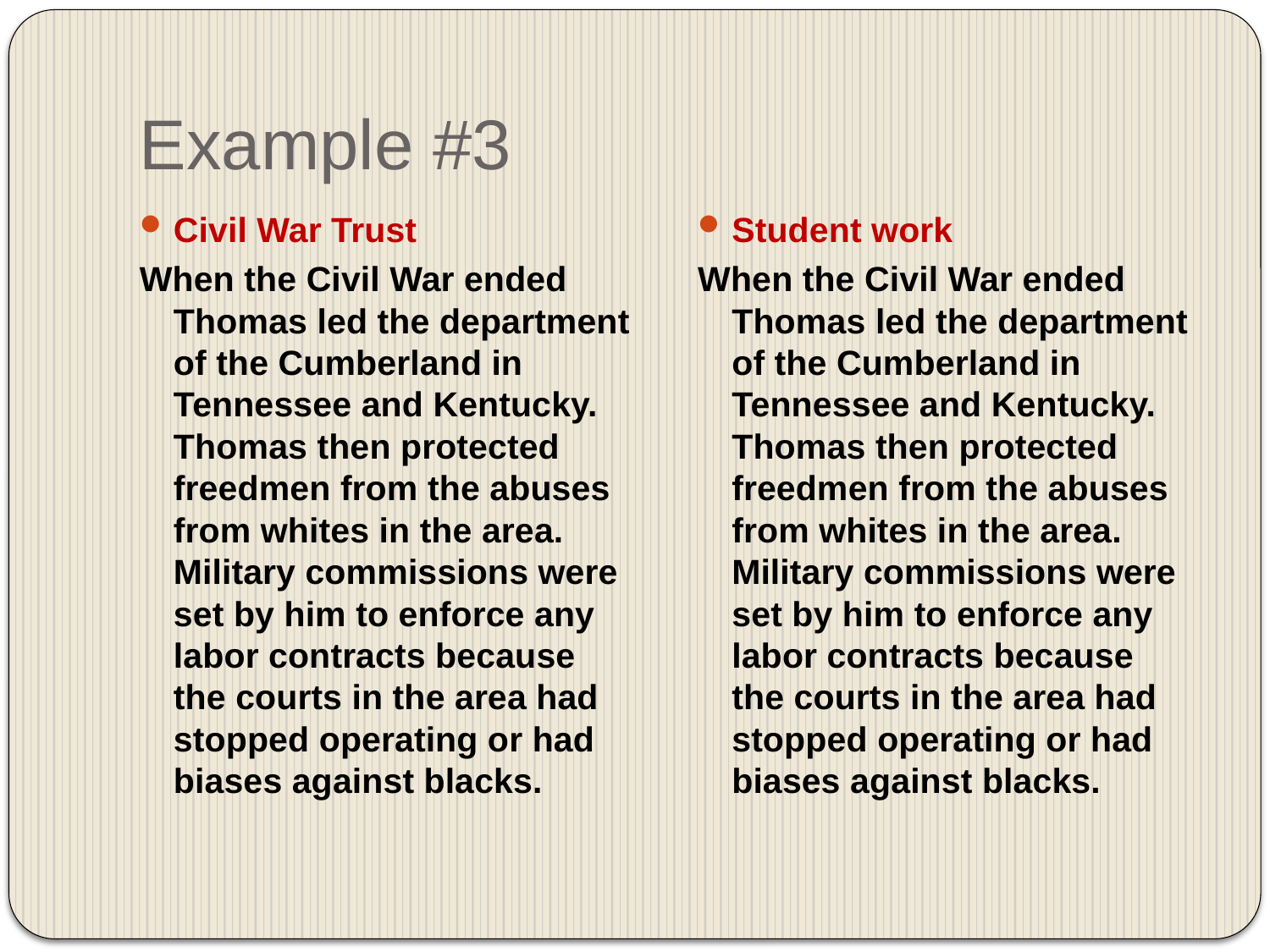

# Example #3
Civil War Trust
When the Civil War ended Thomas led the department of the Cumberland in Tennessee and Kentucky. Thomas then protected freedmen from the abuses from whites in the area. Military commissions were set by him to enforce any labor contracts because the courts in the area had stopped operating or had biases against blacks.

Student work
When the Civil War ended Thomas led the department of the Cumberland in Tennessee and Kentucky. Thomas then protected freedmen from the abuses from whites in the area. Military commissions were set by him to enforce any labor contracts because the courts in the area had stopped operating or had biases against blacks.